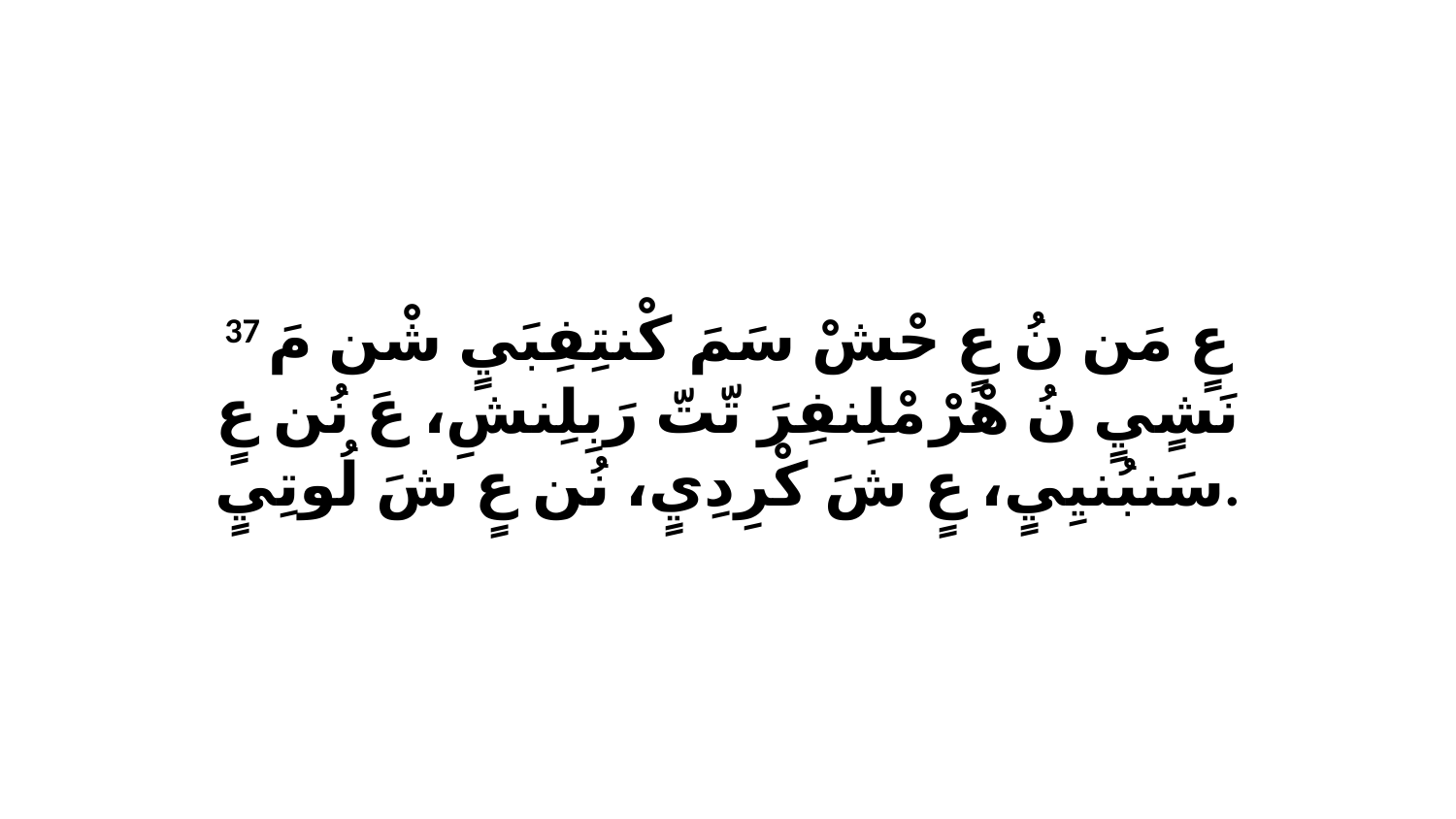

37 عٍ مَن نُ عٍ حْشْ سَمَ كْنتِفِبَيٍ شْن مَ نَشٍيٍ نُ هْرْ مْلِنفِرَ تّتّ رَبِلِنشِ، عَ نُن عٍ سَنبُنيِيٍ، عٍ شَ كْرِدِيٍ، نُن عٍ شَ لُوتِيٍ.